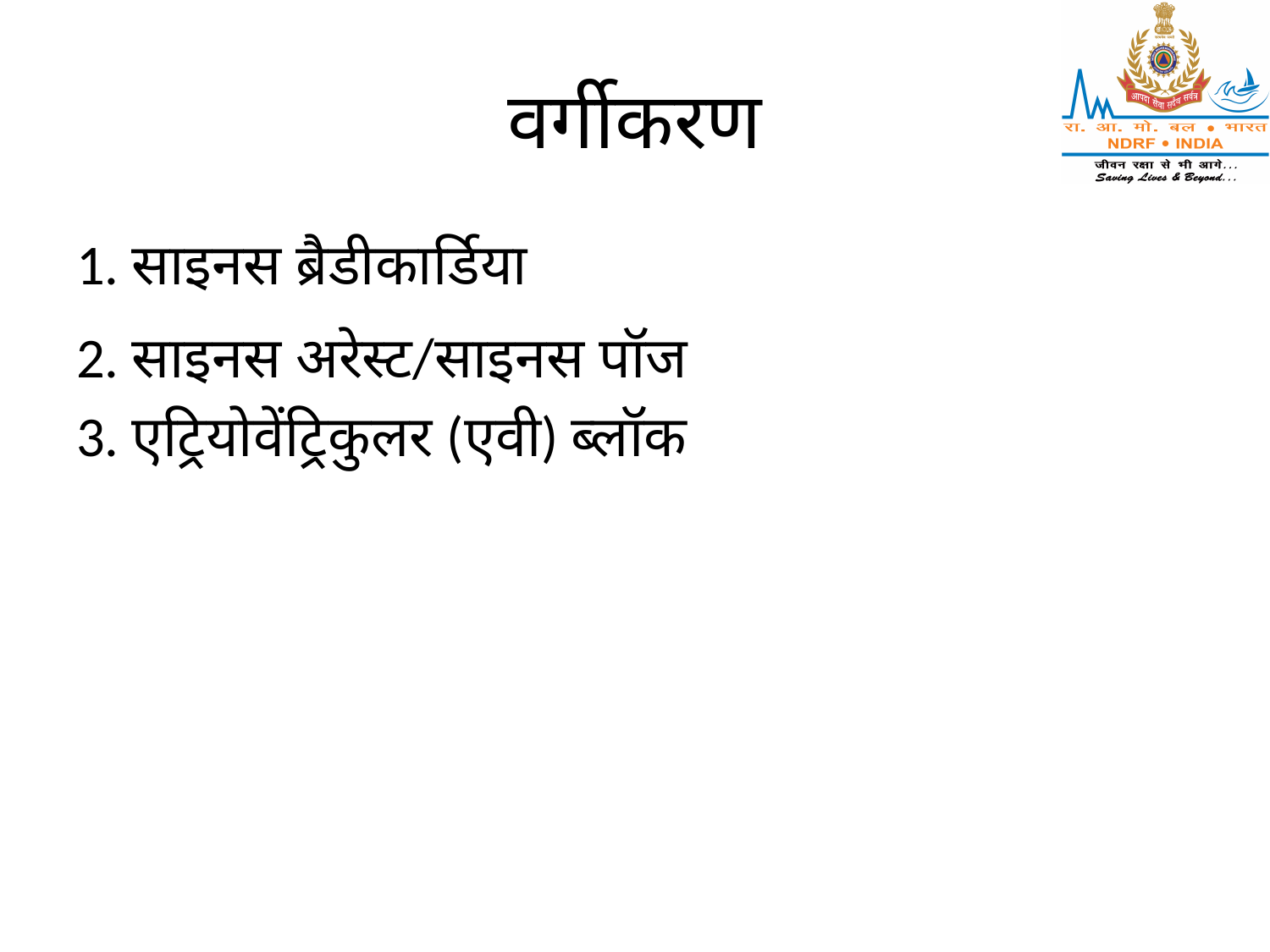

# वर्गीकरण
1. साइनस ब्रैडीकार्डिया
2. साइनस अरेस्ट/साइनस पॉज
3. एट्रियोवेंट्रिकुलर (एवी) ब्लॉक